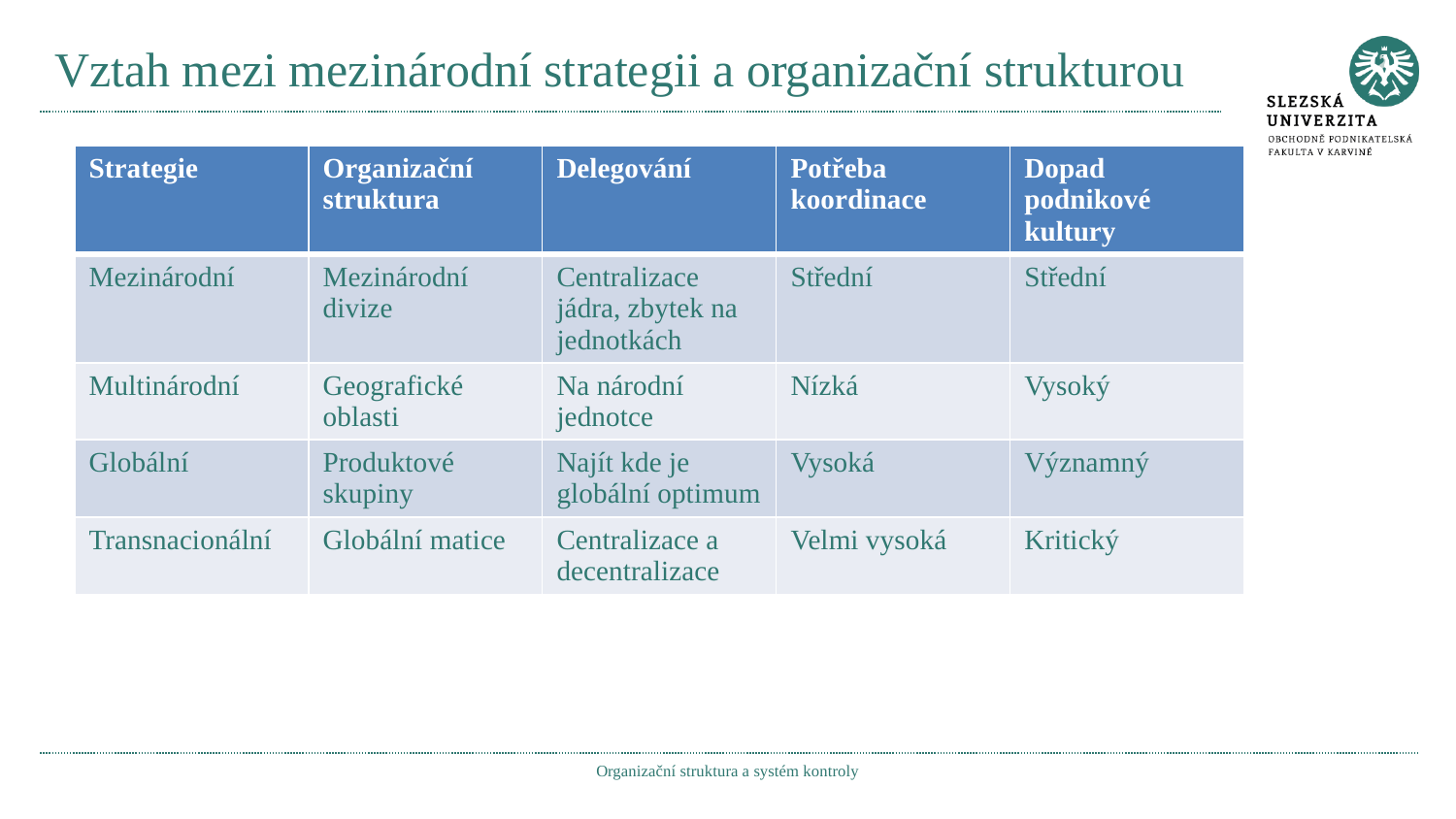

# Vztah mezi mezinárodní strategii a organizační strukturou
| Strategie | Organizační struktura | Delegování | Potřeba koordinace | Dopad podnikové kultury |
| --- | --- | --- | --- | --- |
| Mezinárodní | Mezinárodní divize | Centralizace jádra, zbytek na jednotkách | Střední | Střední |
| Multinárodní | Geografické oblasti | Na národní jednotce | Nízká | Vysoký |
| Globální | Produktové skupiny | Najít kde je globální optimum | Vysoká | Významný |
| Transnacionální | Globální matice | Centralizace a decentralizace | Velmi vysoká | Kritický |
Organizační struktura a systém kontroly